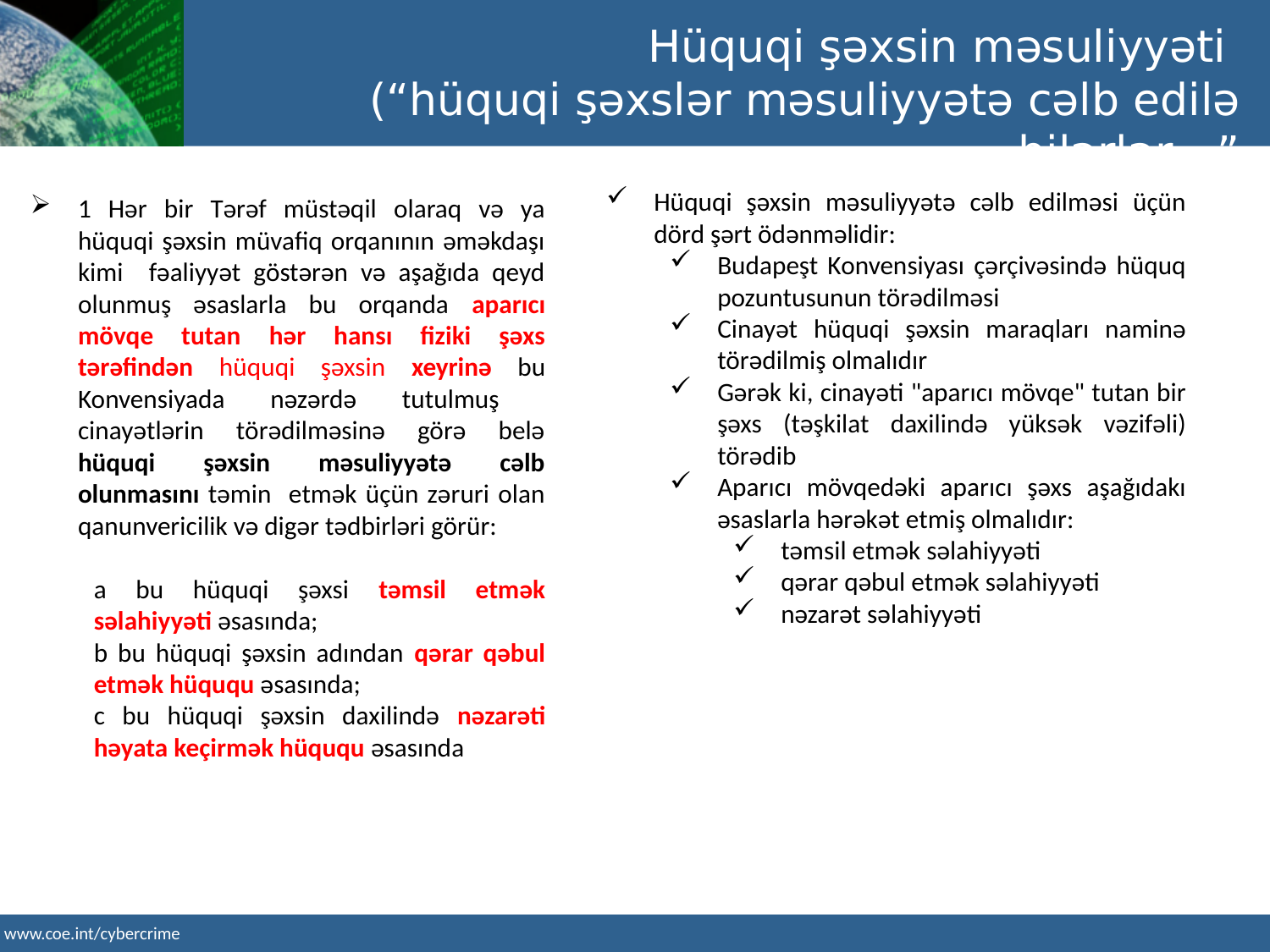

Hüquqi şəxsin məsuliyyəti
(“hüquqi şəxslər məsuliyyətə cəlb edilə bilərlər…”
Hüquqi şəxsin məsuliyyətə cəlb edilməsi üçün dörd şərt ödənməlidir:
Budapeşt Konvensiyası çərçivəsində hüquq pozuntusunun törədilməsi
Cinayət hüquqi şəxsin maraqları naminə törədilmiş olmalıdır
Gərək ki, cinayəti "aparıcı mövqe" tutan bir şəxs (təşkilat daxilində yüksək vəzifəli) törədib
Aparıcı mövqedəki aparıcı şəxs aşağıdakı əsaslarla hərəkət etmiş olmalıdır:
təmsil etmək səlahiyyəti
qərar qəbul etmək səlahiyyəti
nəzarət səlahiyyəti
1 Hər bir Tərəf müstəqil olaraq və ya hüquqi şəxsin müvafiq orqanının əməkdaşı kimi  fəaliyyət göstərən və aşağıda qeyd olunmuş əsaslarla bu orqanda aparıcı mövqe tutan hər hansı fiziki şəxs tərəfindən hüquqi şəxsin xeyrinə bu Konvensiyada nəzərdə tutulmuş  cinayətlərin törədilməsinə görə belə hüquqi şəxsin məsuliyyətə cəlb olunmasını təmin  etmək üçün zəruri olan qanunvericilik və digər tədbirləri görür:

a bu hüquqi şəxsi təmsil etmək səlahiyyəti əsasında;
b bu hüquqi şəxsin adından qərar qəbul etmək hüququ əsasında;
c bu hüquqi şəxsin daxilində nəzarəti həyata keçirmək hüququ əsasında